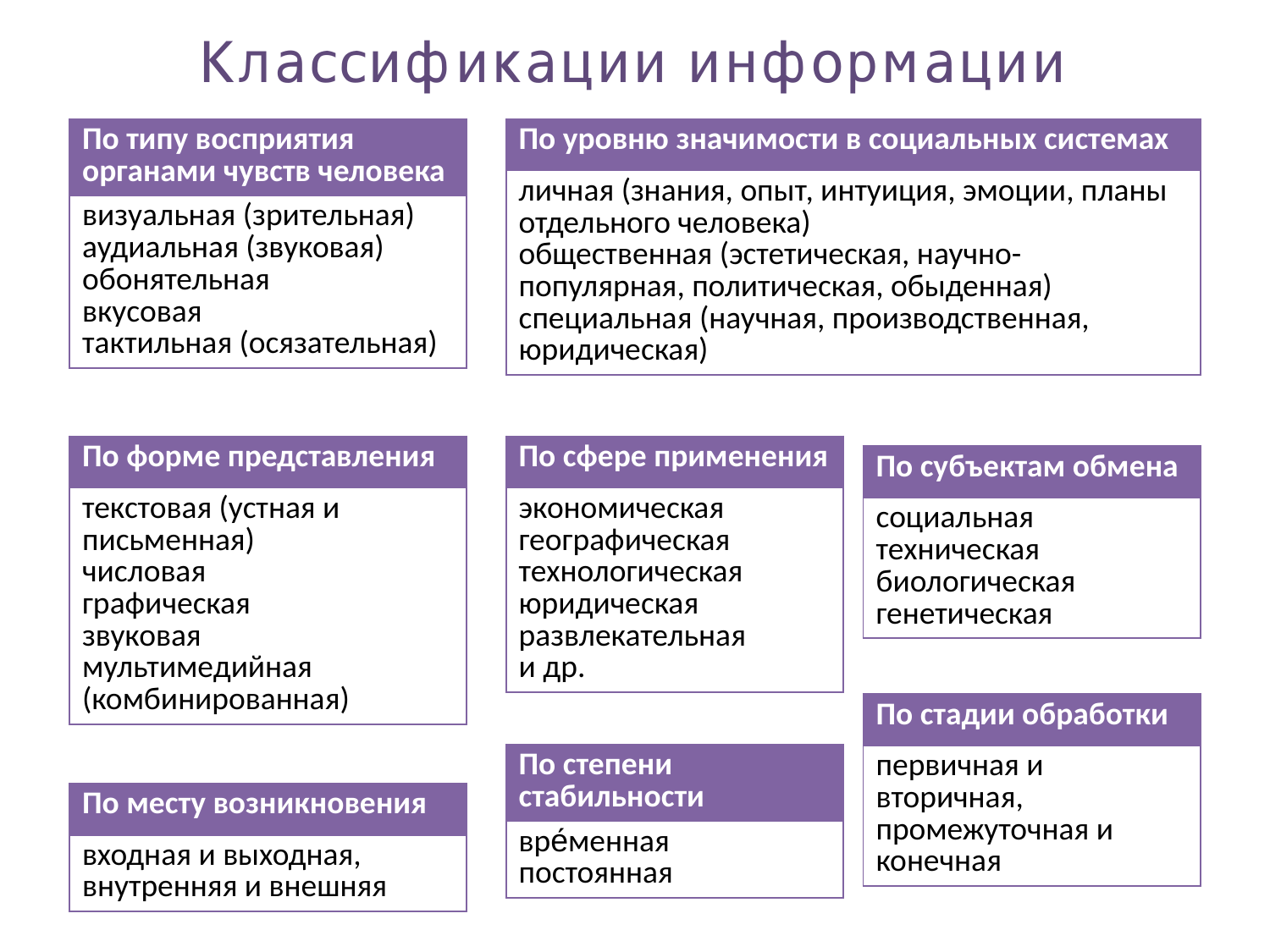

# Классификации информации
| По типу восприятия органами чувств человека |
| --- |
| визуальная (зрительная) аудиальная (звуковая) обонятельная вкусовая тактильная (осязательная) |
| По уровню значимости в социальных системах |
| --- |
| личная (знания, опыт, интуиция, эмоции, планы отдельного человека) общественная (эстетическая, научно-популярная, политическая, обыденная) специальная (научная, производственная, юридическая) |
| По форме представления |
| --- |
| текстовая (устная и письменная) числовая графическая звуковая мультимедийная (комбинированная) |
| По сфере применения |
| --- |
| экономическая географическая технологическая юридическая развлекательная и др. |
| По субъектам обмена |
| --- |
| социальная техническая биологическая генетическая |
| По стадии обработки |
| --- |
| первичная и вторичная, промежуточная и конечная |
| По степени стабильности |
| --- |
| вре́менная постоянная |
| По месту возникновения |
| --- |
| входная и выходная, внутренняя и внешняя |